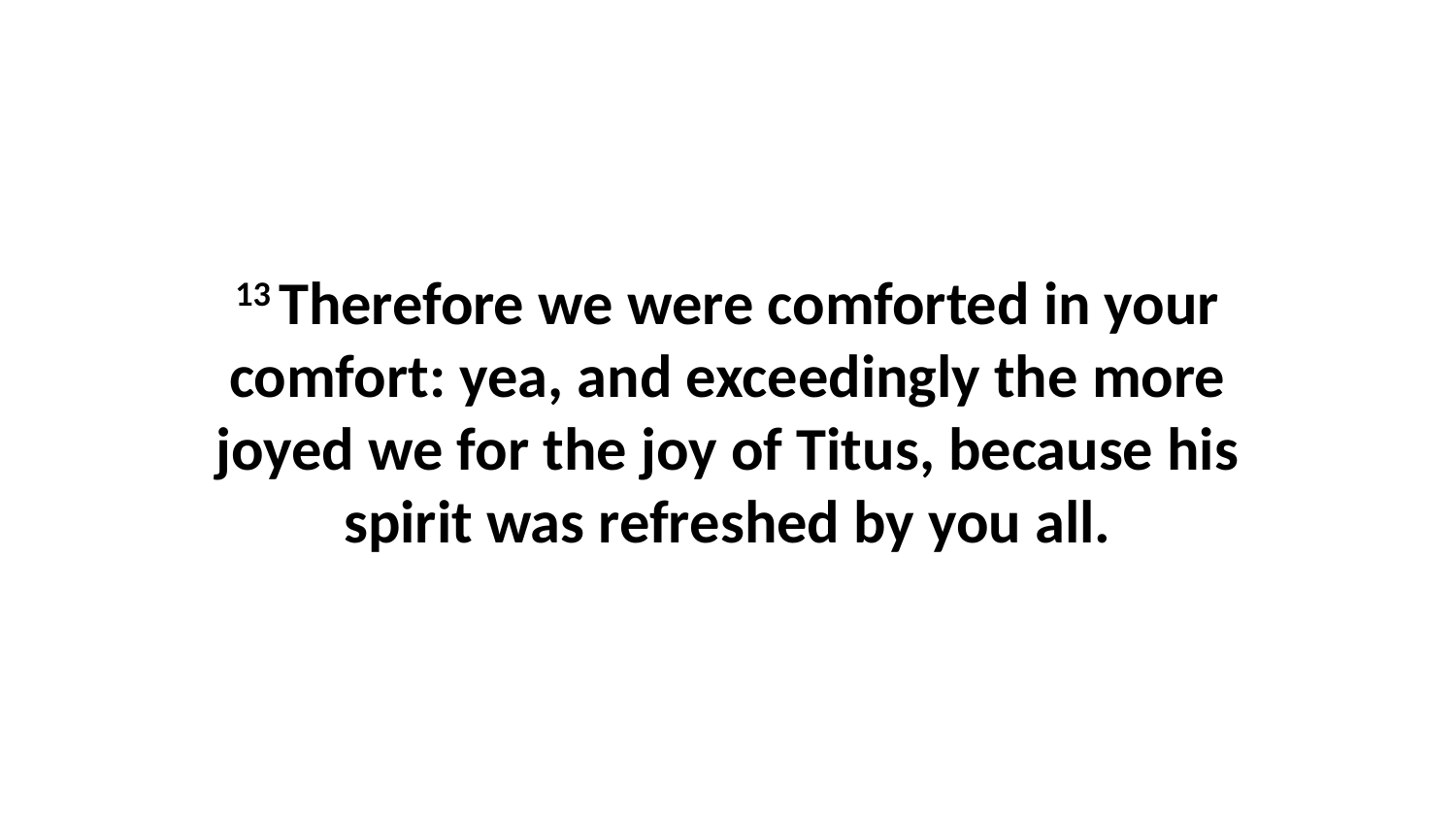

13 Therefore we were comforted in your comfort: yea, and exceedingly the more joyed we for the joy of Titus, because his spirit was refreshed by you all.